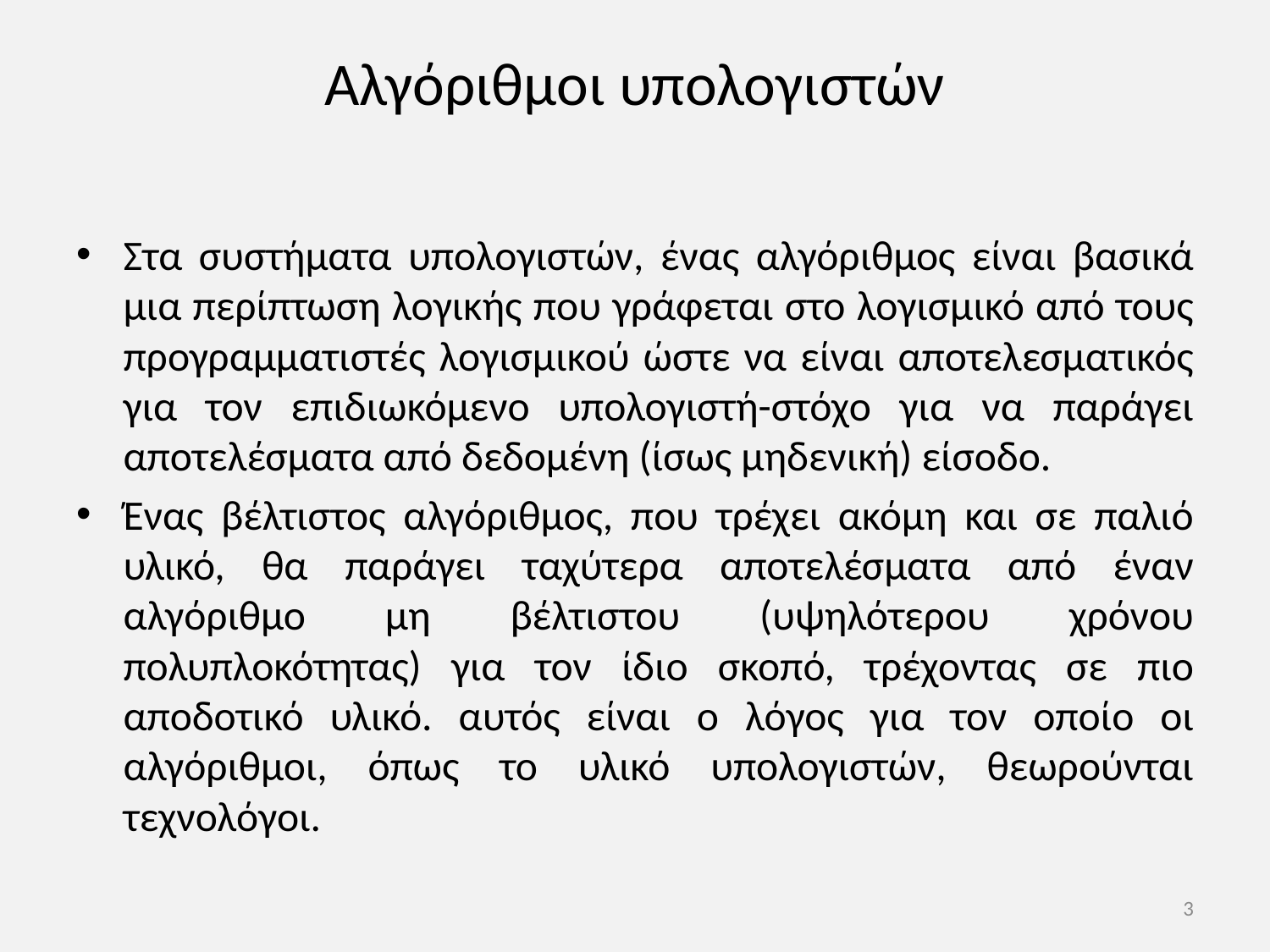

# Αλγόριθμοι υπολογιστών
Στα συστήματα υπολογιστών, ένας αλγόριθμος είναι βασικά μια περίπτωση λογικής που γράφεται στο λογισμικό από τους προγραμματιστές λογισμικού ώστε να είναι αποτελεσματικός για τον επιδιωκόμενο υπολογιστή-στόχο για να παράγει αποτελέσματα από δεδομένη (ίσως μηδενική) είσοδο.
Ένας βέλτιστος αλγόριθμος, που τρέχει ακόμη και σε παλιό υλικό, θα παράγει ταχύτερα αποτελέσματα από έναν αλγόριθμο μη βέλτιστου (υψηλότερου χρόνου πολυπλοκότητας) για τον ίδιο σκοπό, τρέχοντας σε πιο αποδοτικό υλικό. αυτός είναι ο λόγος για τον οποίο οι αλγόριθμοι, όπως το υλικό υπολογιστών, θεωρούνται τεχνολόγοι.
3